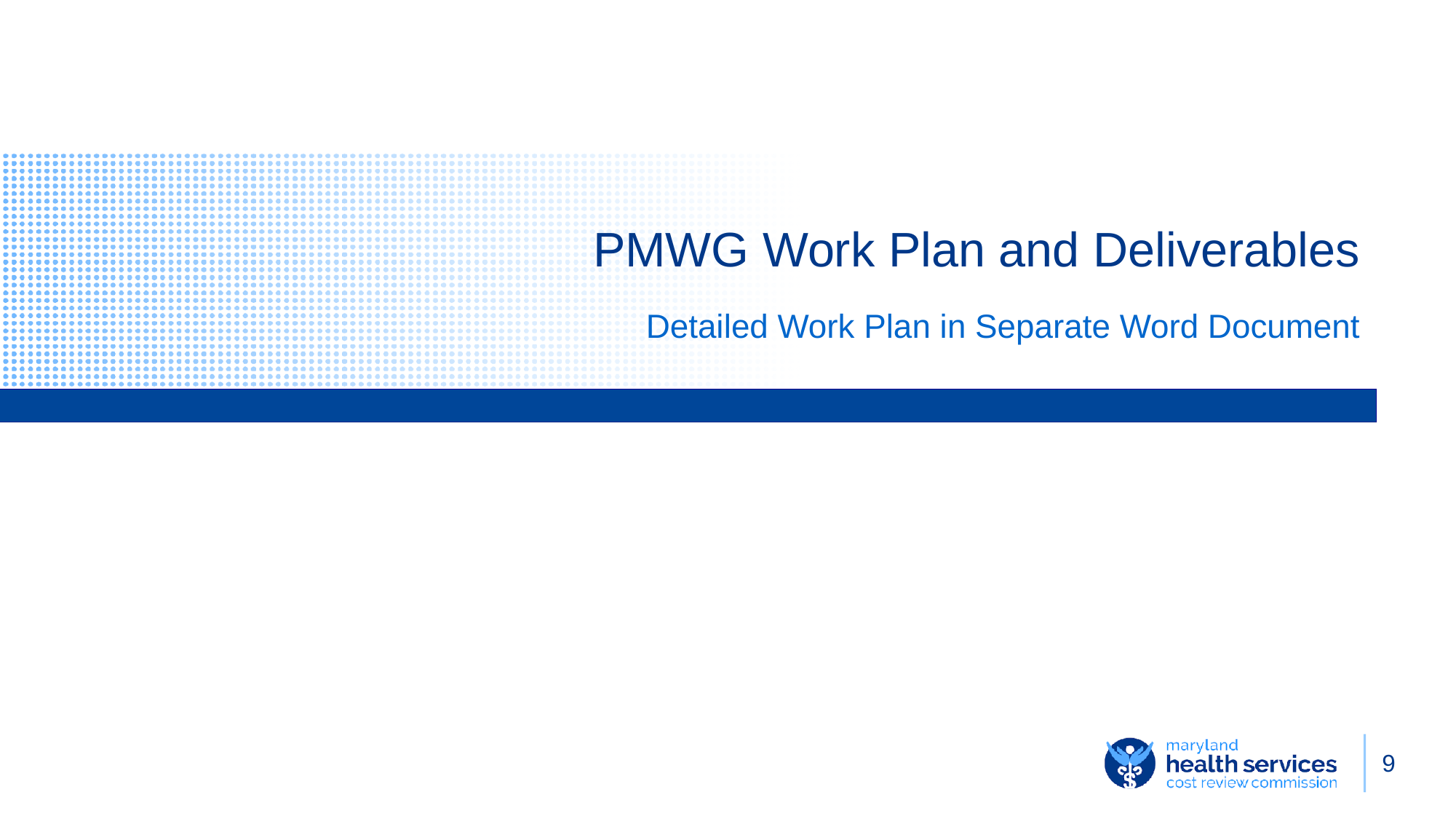

# PMWG Work Plan and Deliverables
Detailed Work Plan in Separate Word Document
9